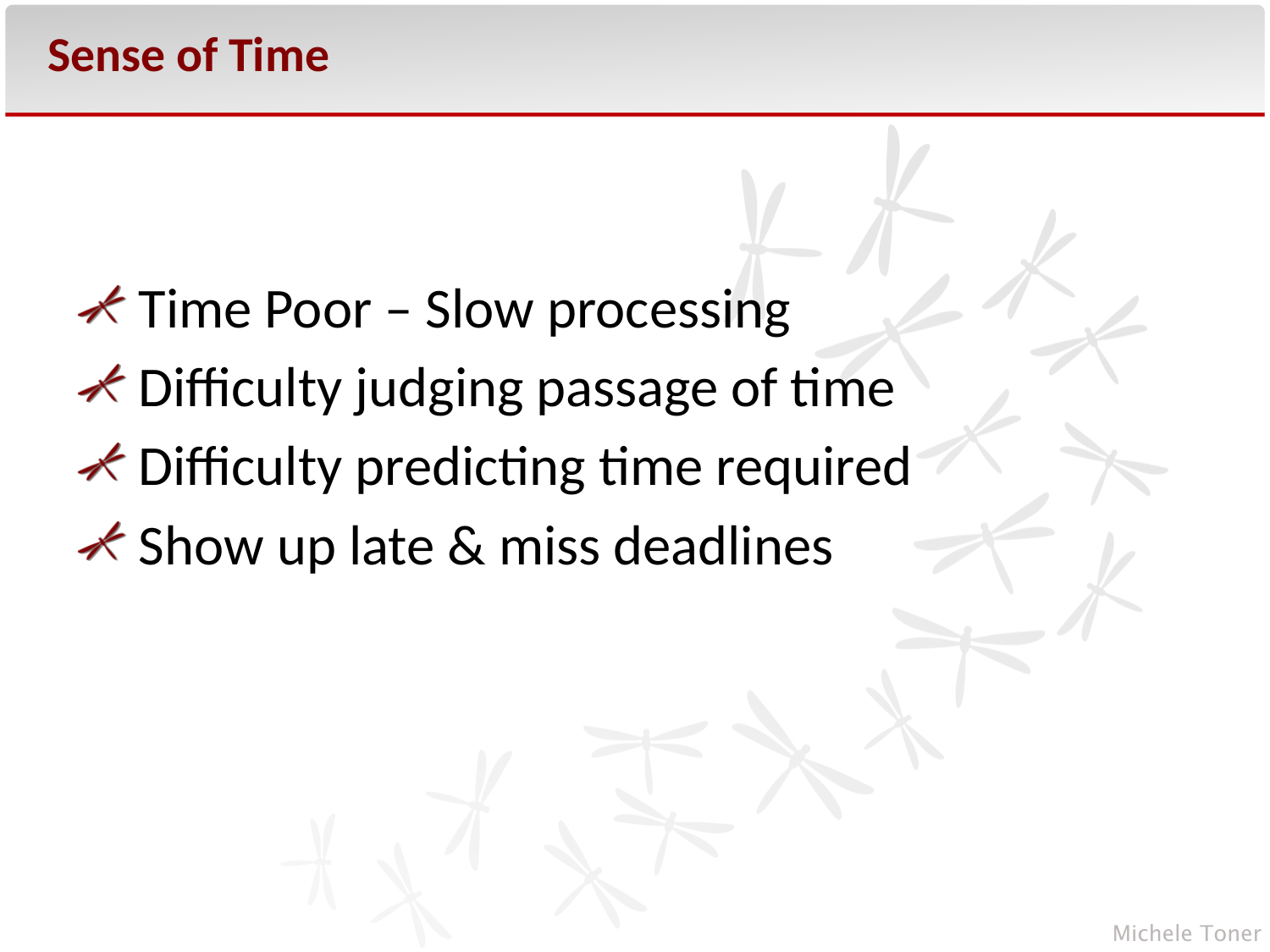

# Sense of Time

Time Poor – Slow processing
Difficulty judging passage of time
Difficulty predicting time required
Show up late & miss deadlines